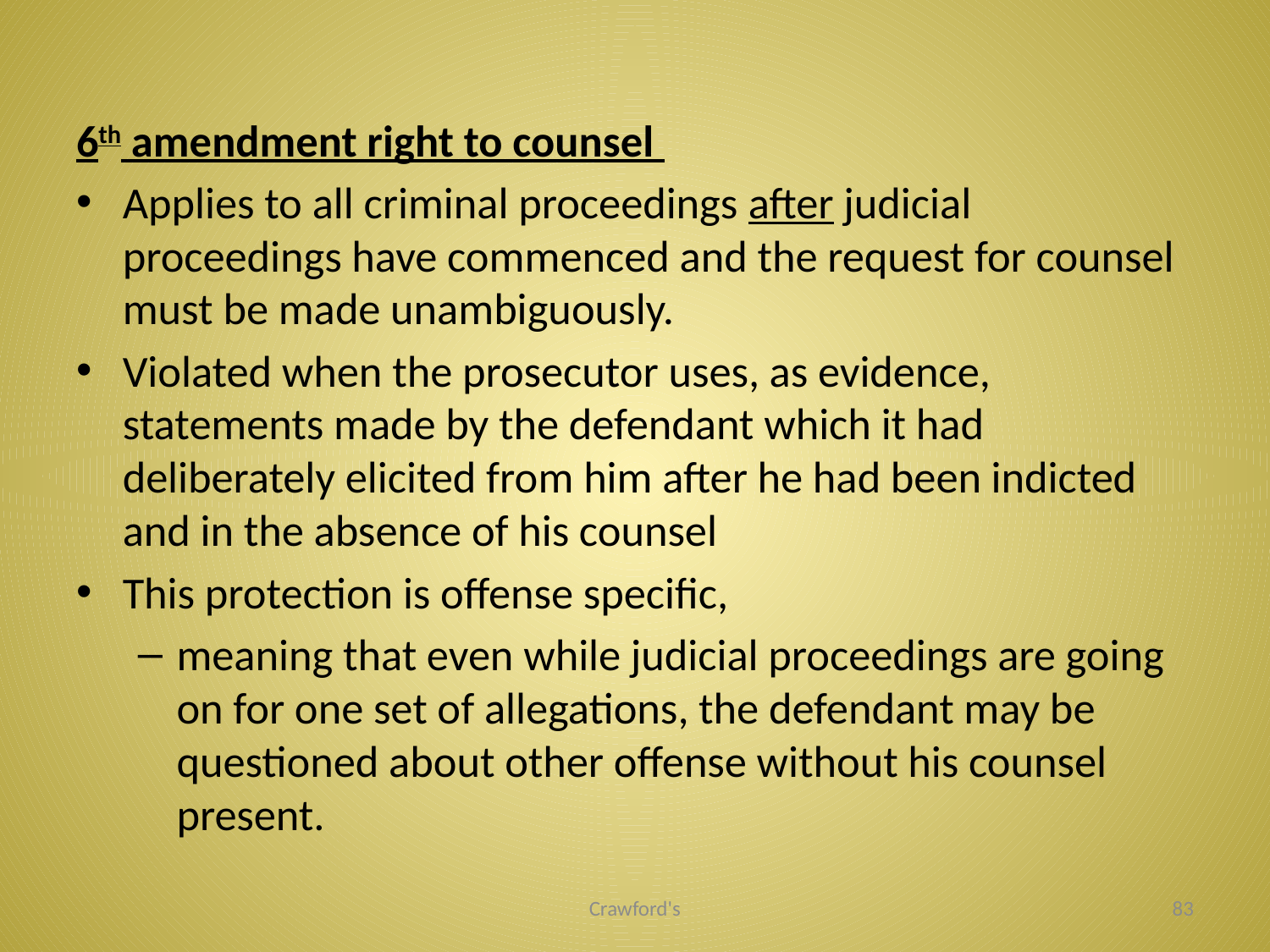

#
6th amendment right to counsel
Applies to all criminal proceedings after judicial proceedings have commenced and the request for counsel must be made unambiguously.
Violated when the prosecutor uses, as evidence, statements made by the defendant which it had deliberately elicited from him after he had been indicted and in the absence of his counsel
This protection is offense specific,
meaning that even while judicial proceedings are going on for one set of allegations, the defendant may be questioned about other offense without his counsel present.

Crawford's
83